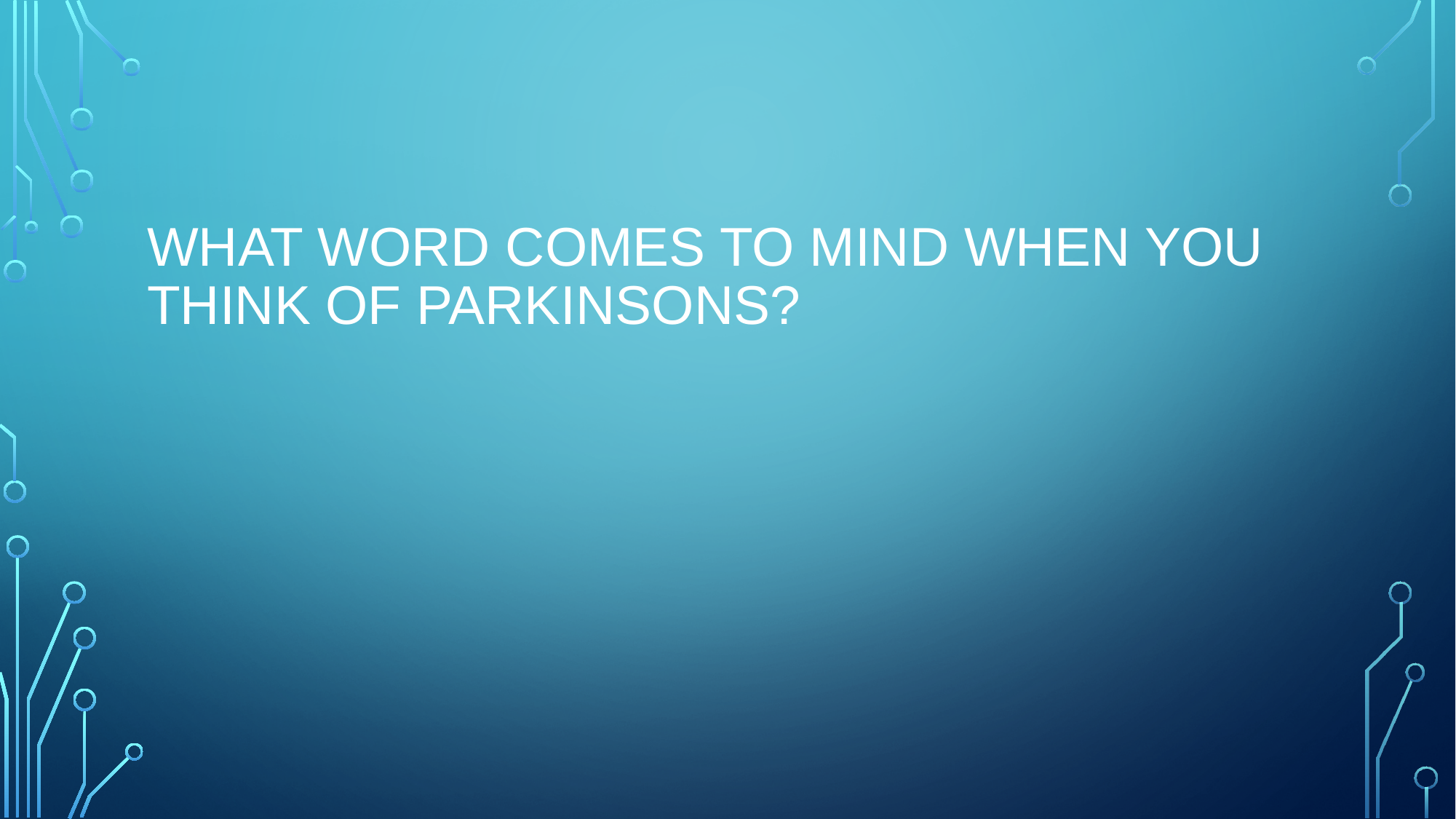

# What word comes to mind when you think of parkinsons?